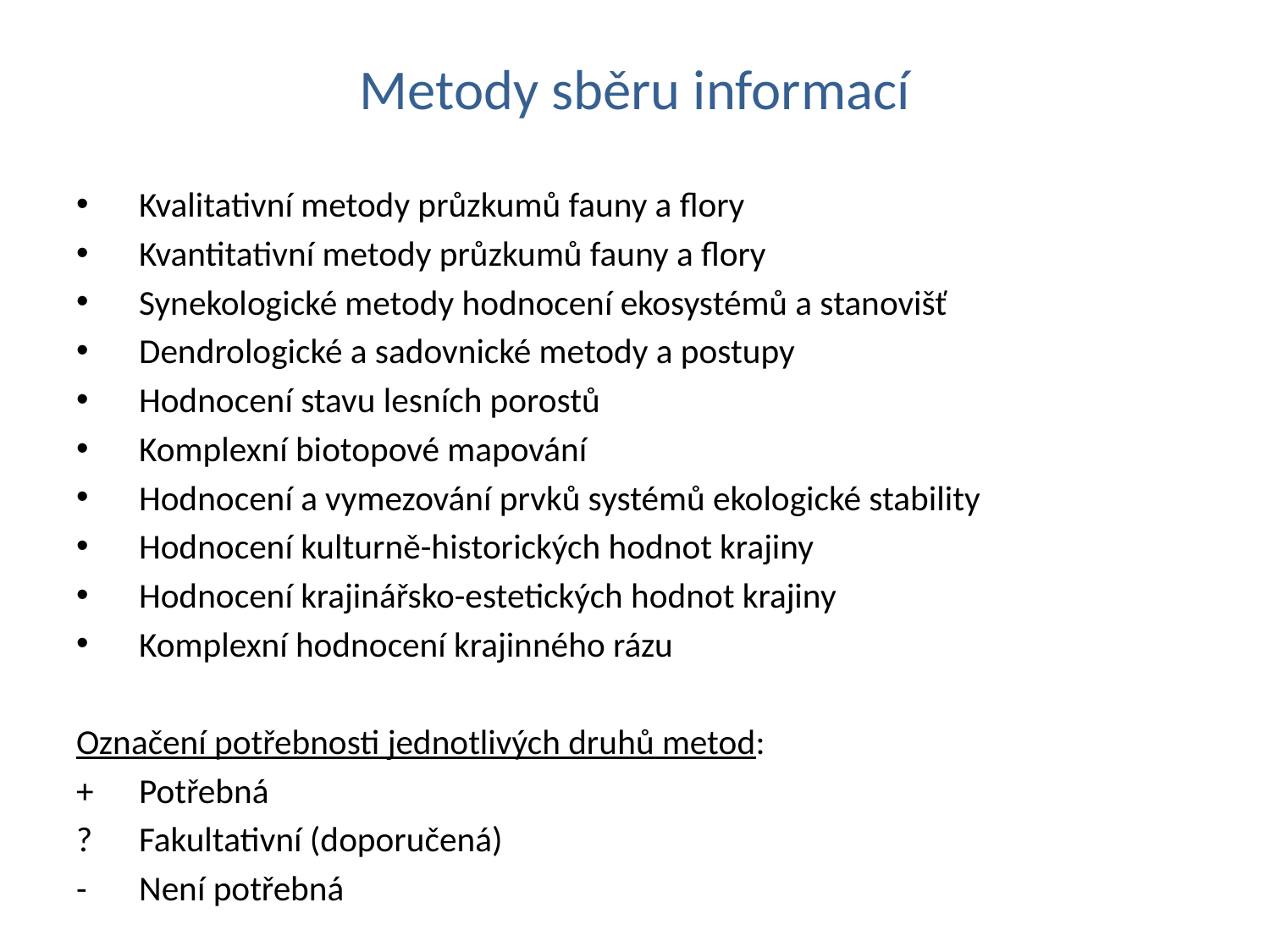

# Metody sběru informací
Kvalitativní metody průzkumů fauny a flory
Kvantitativní metody průzkumů fauny a flory
Synekologické metody hodnocení ekosystémů a stanovišť
Dendrologické a sadovnické metody a postupy
Hodnocení stavu lesních porostů
Komplexní biotopové mapování
Hodnocení a vymezování prvků systémů ekologické stability
Hodnocení kulturně-historických hodnot krajiny
Hodnocení krajinářsko-estetických hodnot krajiny
Komplexní hodnocení krajinného rázu

Označení potřebnosti jednotlivých druhů metod:
+ 	Potřebná
?	Fakultativní (doporučená)
-	Není potřebná